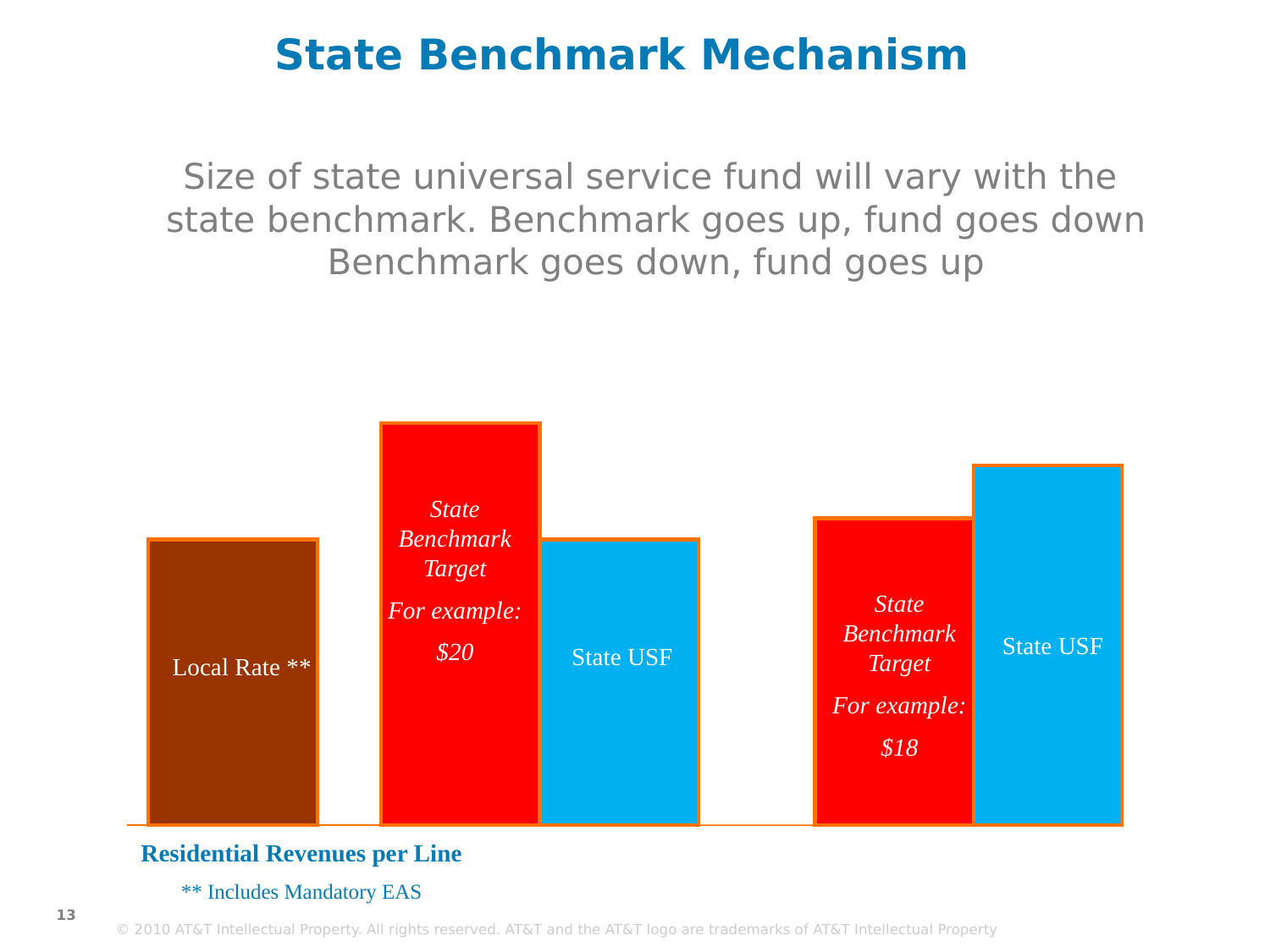

State Benchmark Mechanism
Size of state universal service fund will vary with the  state benchmark. Benchmark goes up, fund goes down Benchmark goes down, fund goes up
State SLC

State USF
State Benchmark Target
For example:
$20

State Benchmark Target
For example:
$18
State USF
 State USF
   Local Rate **

Residential Revenues per Line
** Includes Mandatory EAS
13